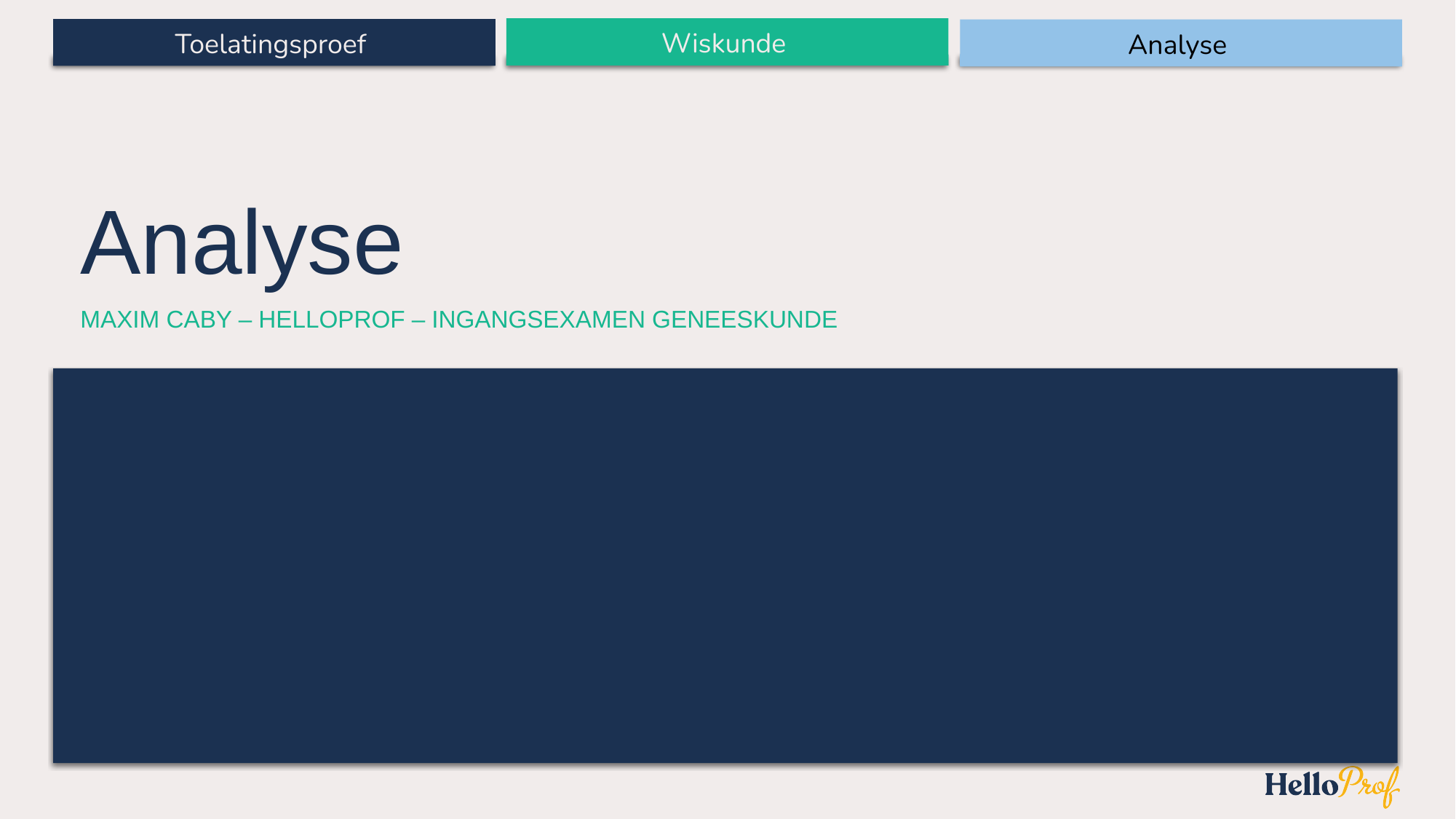

# Analyse
Maxim Caby – Helloprof – Ingangsexamen geneeskunde